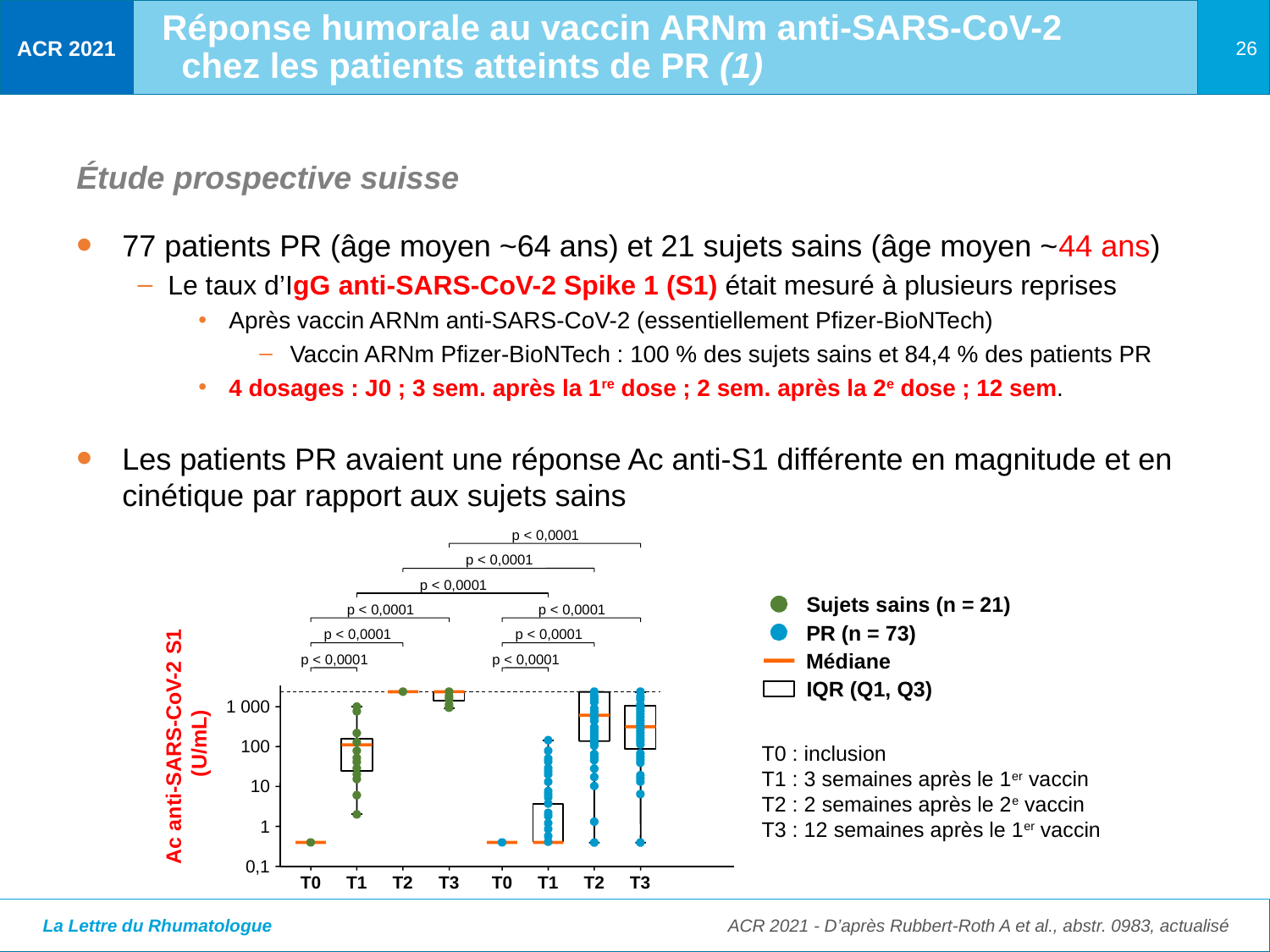

Réponse humorale au vaccin ARNm anti-SARS-CoV-2            chez les patients atteints de PR (1)
# Étude prospective suisse
77 patients PR (âge moyen ~64 ans) et 21 sujets sains (âge moyen ~44 ans)
Le taux d’IgG anti-SARS-CoV-2 Spike 1 (S1) était mesuré à plusieurs reprises
Après vaccin ARNm anti-SARS-CoV-2 (essentiellement Pfizer-BioNTech)
Vaccin ARNm Pfizer-BioNTech : 100 % des sujets sains et 84,4 % des patients PR
4 dosages : J0 ; 3 sem. après la 1re dose ; 2 sem. après la 2e dose ; 12 sem.

Les patients PR avaient une réponse Ac anti-S1 différente en magnitude et en cinétique par rapport aux sujets sains
p < 0,0001

p < 0,0001

p < 0,0001
Sujets sains (n = 21)

p < 0,0001
p < 0,0001

PR (n = 73)

p < 0,0001
p < 0,0001

Médiane

p < 0,0001
p < 0,0001

IQR (Q1, Q3)

1 000

Ac anti-SARS-CoV-2 S1
 (U/mL)

100

T0 : inclusion
T1 : 3 semaines après le 1er vaccin
T2 : 2 semaines après le 2e vaccin
T3 : 12 semaines après le 1er vaccin

10

1

0,1
T0
T1
T2
T3
T0
T1
T2
T3
ACR 2021 - D’après Rubbert-Roth A et al., abstr. 0983, actualisé